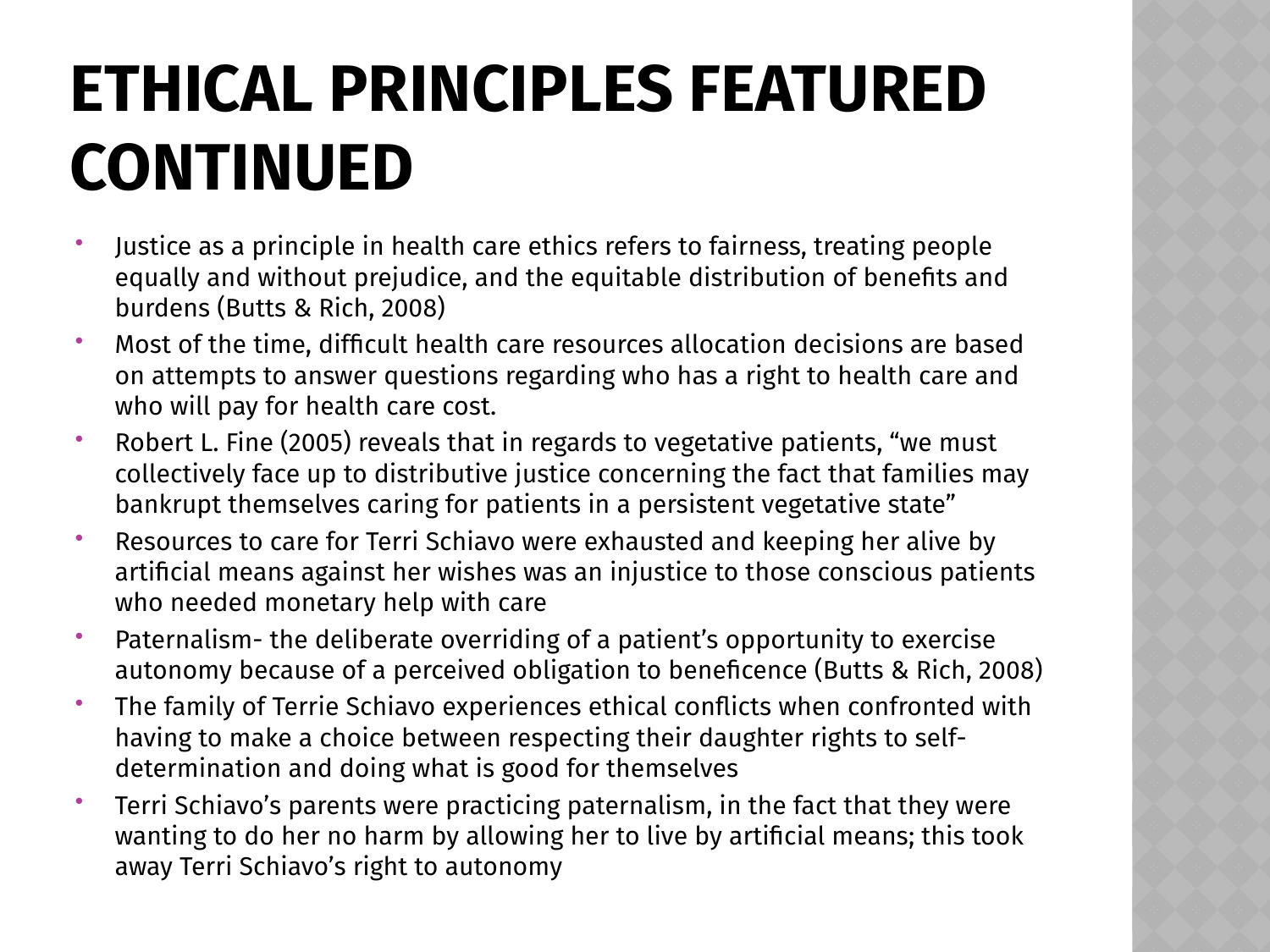

# Ethical principles featured continued
Justice as a principle in health care ethics refers to fairness, treating people equally and without prejudice, and the equitable distribution of benefits and burdens (Butts & Rich, 2008)
Most of the time, difficult health care resources allocation decisions are based on attempts to answer questions regarding who has a right to health care and who will pay for health care cost.
Robert L. Fine (2005) reveals that in regards to vegetative patients, “we must collectively face up to distributive justice concerning the fact that families may bankrupt themselves caring for patients in a persistent vegetative state”
Resources to care for Terri Schiavo were exhausted and keeping her alive by artificial means against her wishes was an injustice to those conscious patients who needed monetary help with care
Paternalism- the deliberate overriding of a patient’s opportunity to exercise autonomy because of a perceived obligation to beneficence (Butts & Rich, 2008)
The family of Terrie Schiavo experiences ethical conflicts when confronted with having to make a choice between respecting their daughter rights to self-determination and doing what is good for themselves
Terri Schiavo’s parents were practicing paternalism, in the fact that they were wanting to do her no harm by allowing her to live by artificial means; this took away Terri Schiavo’s right to autonomy